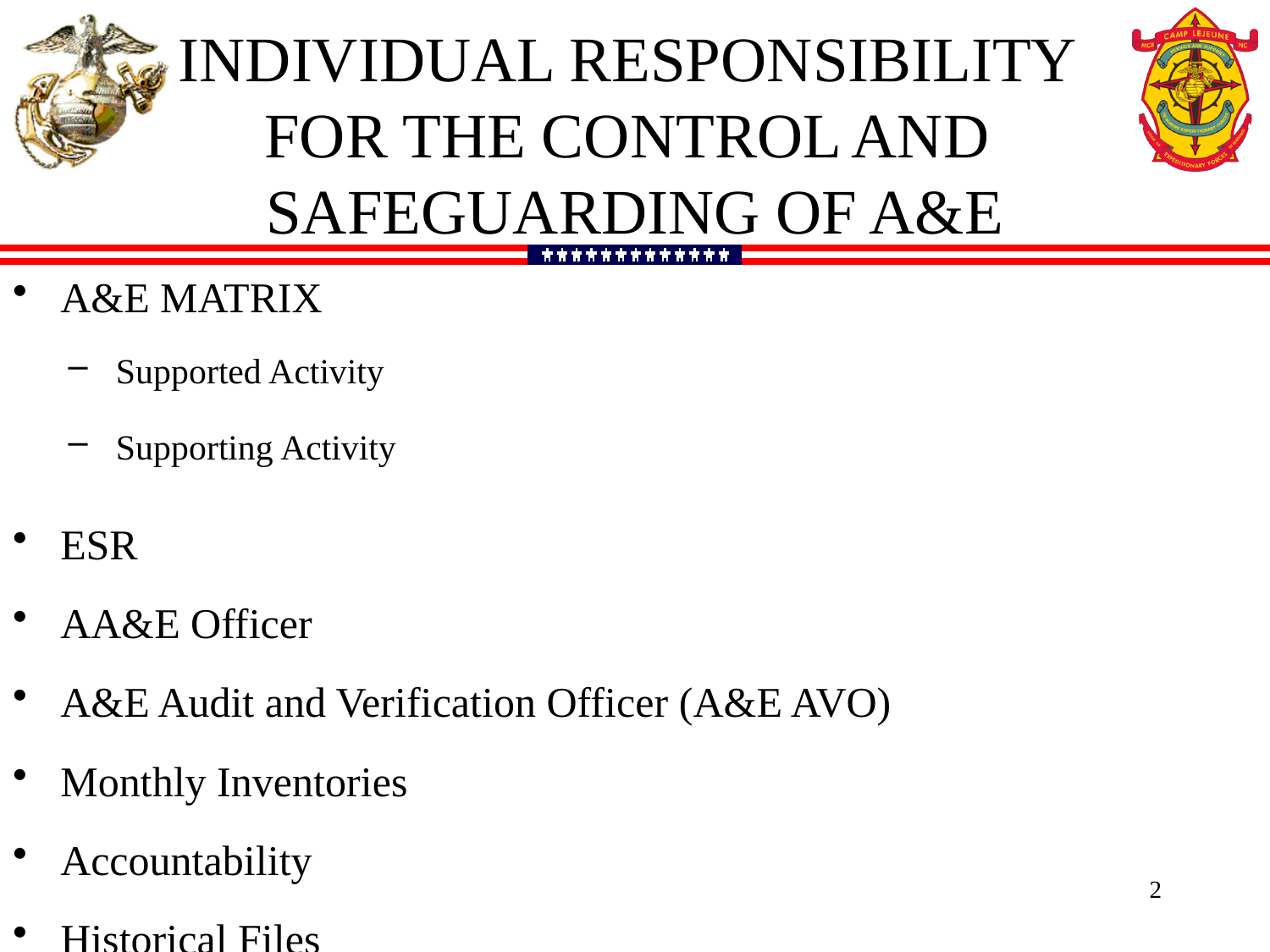

INDIVIDUAL RESPONSIBILITY
FOR THE CONTROL AND
SAFEGUARDING OF A&E
A&E MATRIX

Supported Activity

Supporting Activity

ESR

AA&E Officer

A&E Audit and Verification Officer (A&E AVO)

Monthly Inventories

Accountability

Historical Files
2